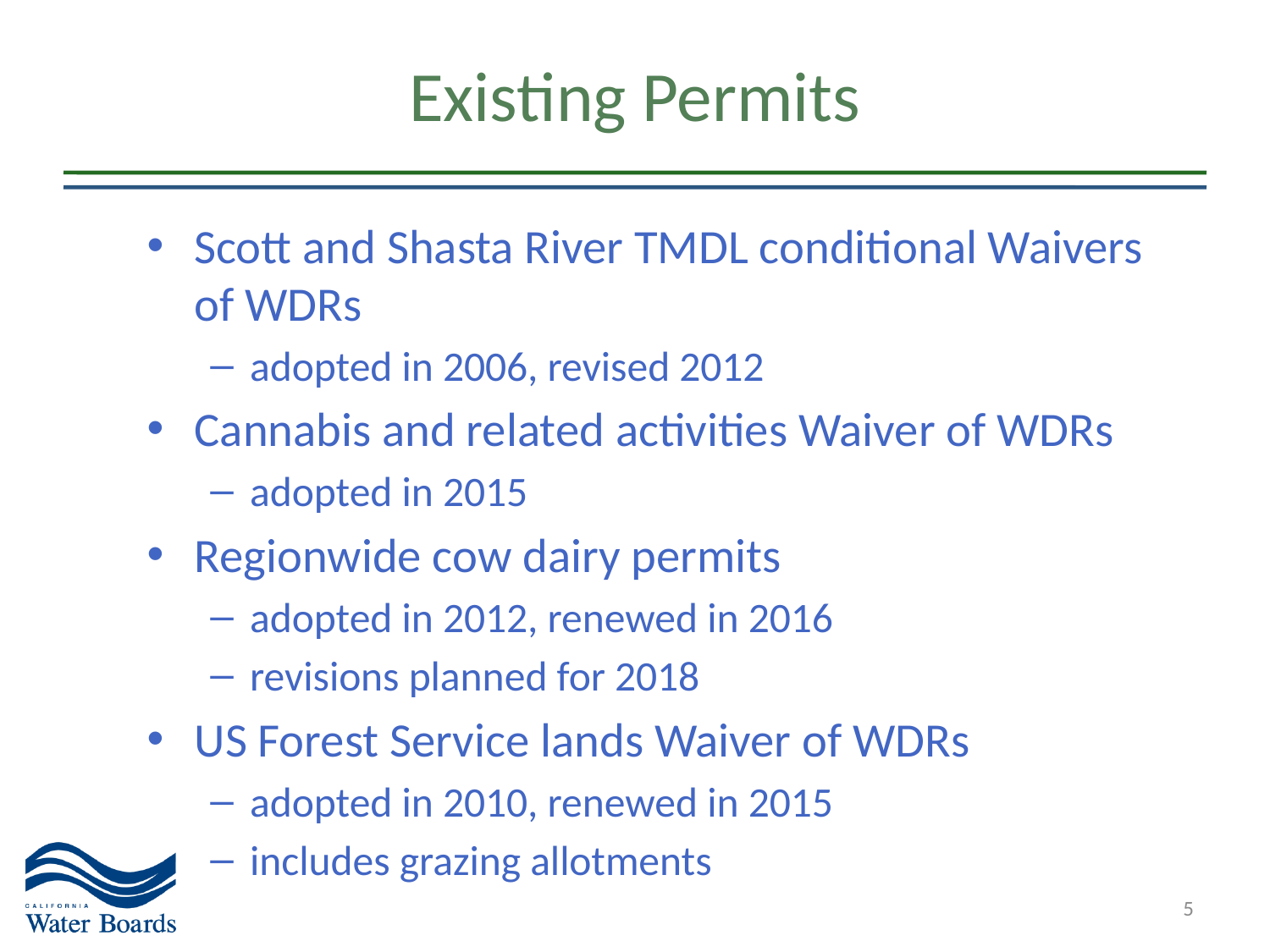

# Existing Permits
Scott and Shasta River TMDL conditional Waivers of WDRs
adopted in 2006, revised 2012
Cannabis and related activities Waiver of WDRs
adopted in 2015
Regionwide cow dairy permits
adopted in 2012, renewed in 2016
revisions planned for 2018
US Forest Service lands Waiver of WDRs
adopted in 2010, renewed in 2015
includes grazing allotments

5